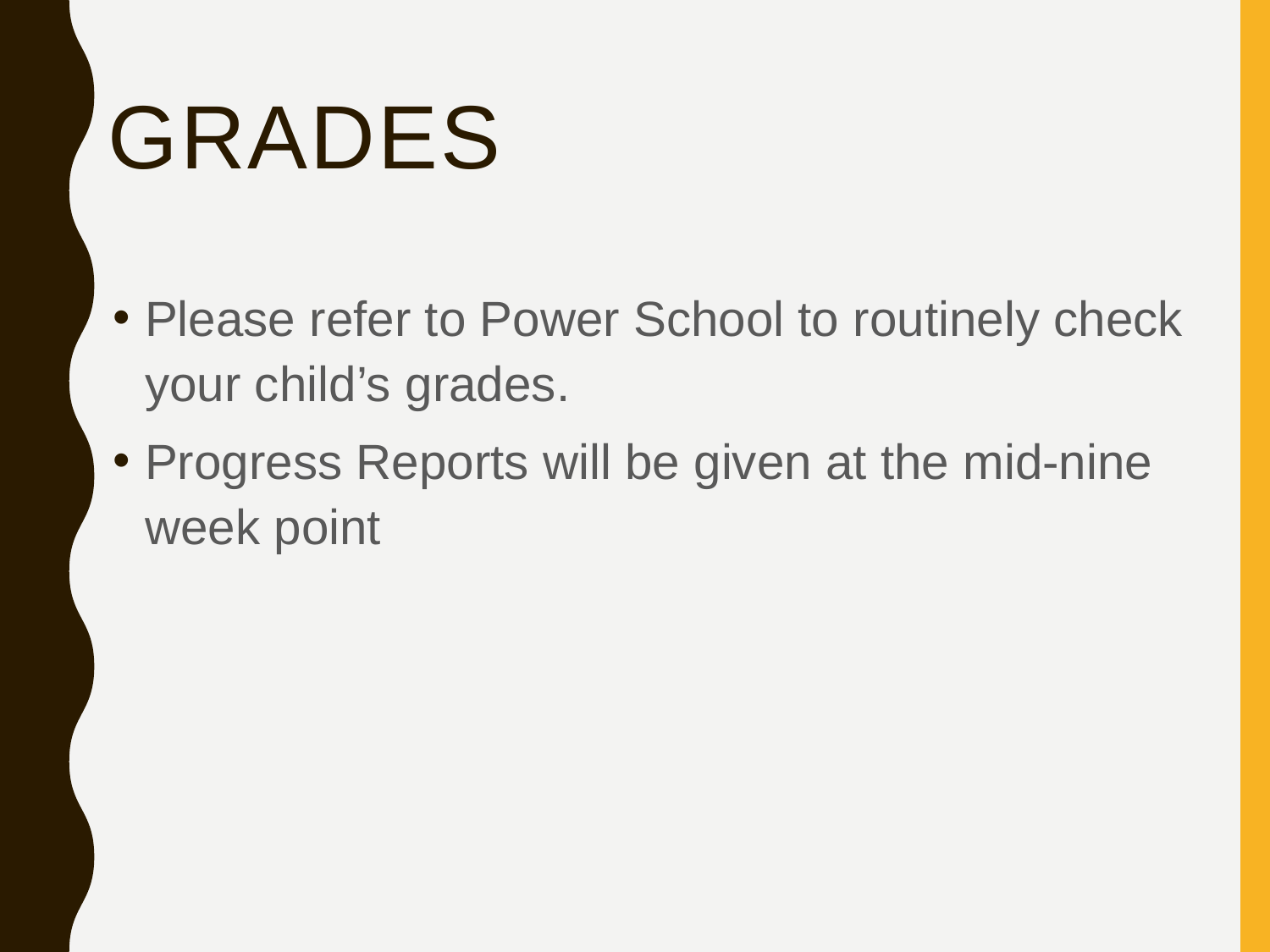

# Grades
Please refer to Power School to routinely check your child’s grades.
Progress Reports will be given at the mid-nine week point